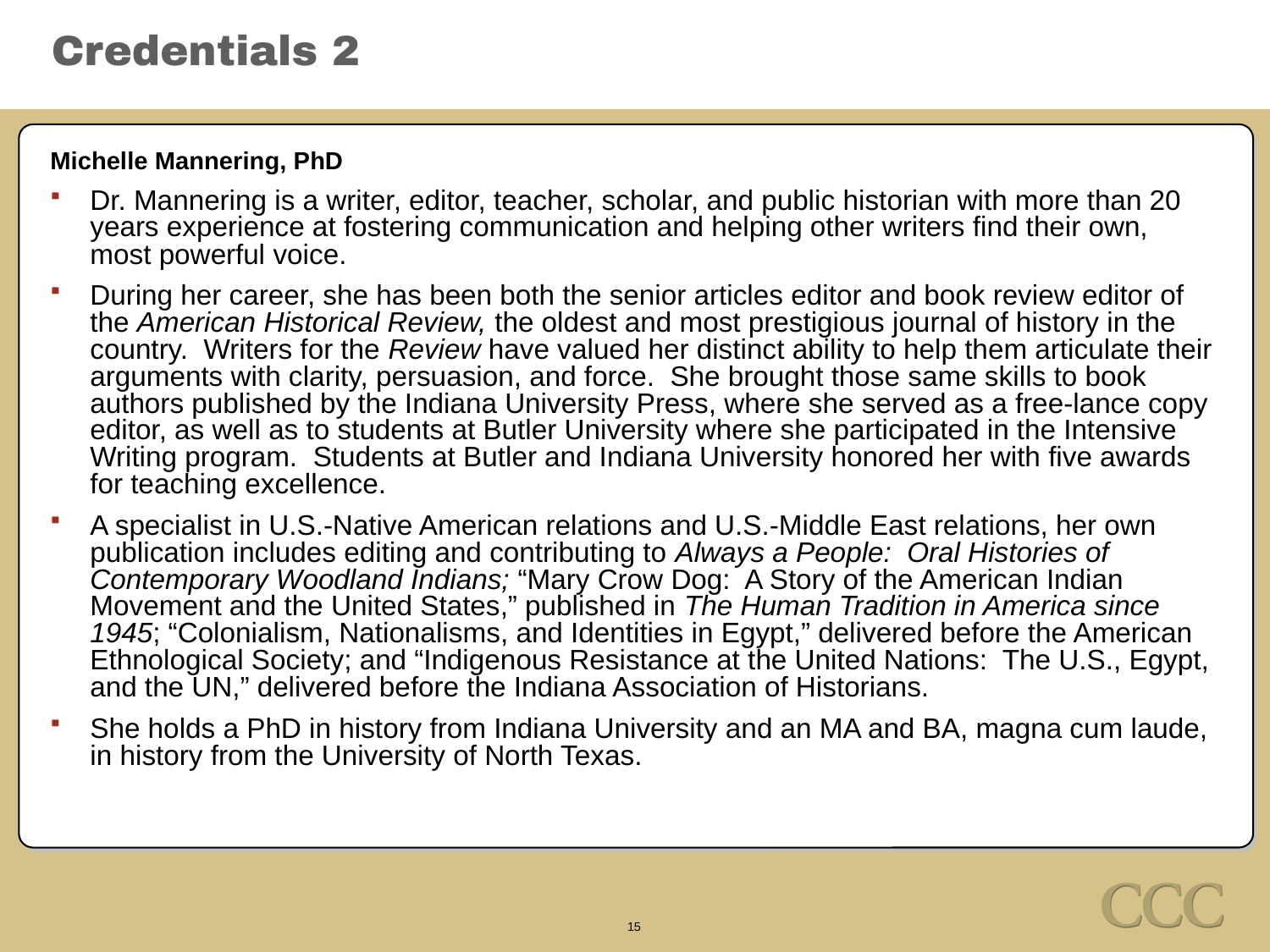

# Credentials 2
Michelle Mannering, PhD
Dr. Mannering is a writer, editor, teacher, scholar, and public historian with more than 20 years experience at fostering communication and helping other writers find their own, most powerful voice.
During her career, she has been both the senior articles editor and book review editor of the American Historical Review, the oldest and most prestigious journal of history in the country.  Writers for the Review have valued her distinct ability to help them articulate their arguments with clarity, persuasion, and force.  She brought those same skills to book authors published by the Indiana University Press, where she served as a free-lance copy editor, as well as to students at Butler University where she participated in the Intensive Writing program.  Students at Butler and Indiana University honored her with five awards for teaching excellence.
A specialist in U.S.-Native American relations and U.S.-Middle East relations, her own publication includes editing and contributing to Always a People:  Oral Histories of Contemporary Woodland Indians; “Mary Crow Dog:  A Story of the American Indian Movement and the United States,” published in The Human Tradition in America since 1945; “Colonialism, Nationalisms, and Identities in Egypt,” delivered before the American Ethnological Society; and “Indigenous Resistance at the United Nations:  The U.S., Egypt, and the UN,” delivered before the Indiana Association of Historians.
She holds a PhD in history from Indiana University and an MA and BA, magna cum laude, in history from the University of North Texas.
15